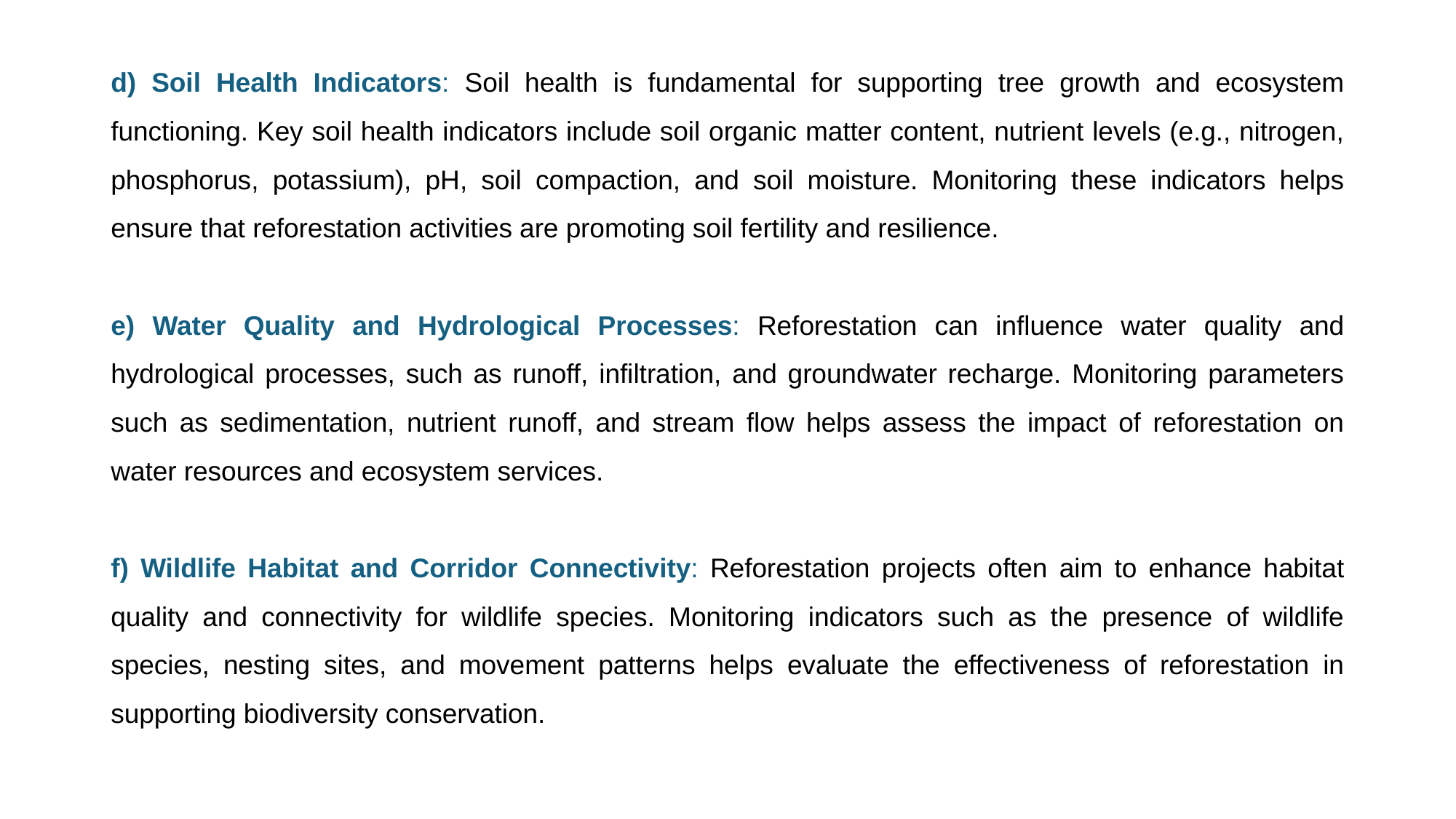

d) Soil Health Indicators: Soil health is fundamental for supporting tree growth and ecosystem functioning. Key soil health indicators include soil organic matter content, nutrient levels (e.g., nitrogen, phosphorus, potassium), pH, soil compaction, and soil moisture. Monitoring these indicators helps ensure that reforestation activities are promoting soil fertility and resilience.

e) Water Quality and Hydrological Processes: Reforestation can influence water quality and hydrological processes, such as runoff, infiltration, and groundwater recharge. Monitoring parameters such as sedimentation, nutrient runoff, and stream flow helps assess the impact of reforestation on water resources and ecosystem services.

f) Wildlife Habitat and Corridor Connectivity: Reforestation projects often aim to enhance habitat quality and connectivity for wildlife species. Monitoring indicators such as the presence of wildlife species, nesting sites, and movement patterns helps evaluate the effectiveness of reforestation in supporting biodiversity conservation.